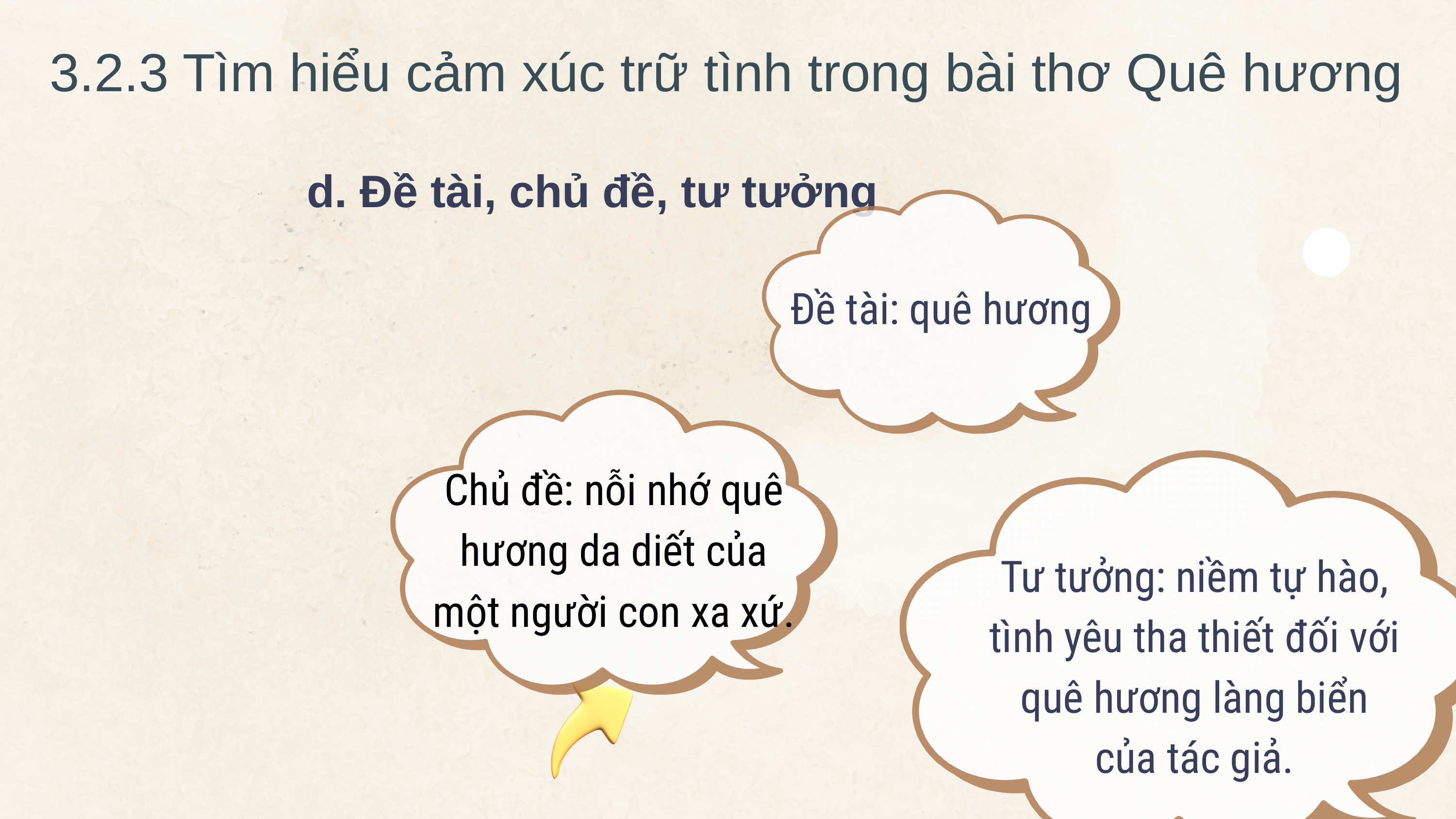

3.2.3 Tìm hiểu cảm xúc trữ tình trong bài thơ Quê hương
d. Đề tài, chủ đề, tư tưởng

Đề tài: quê hương

Chủ đề: nỗi nhớ quê hương da diết của một người con xa xứ.
Tư tưởng: niềm tự hào, tình yêu tha thiết đối với quê hương làng biển của tác giả.